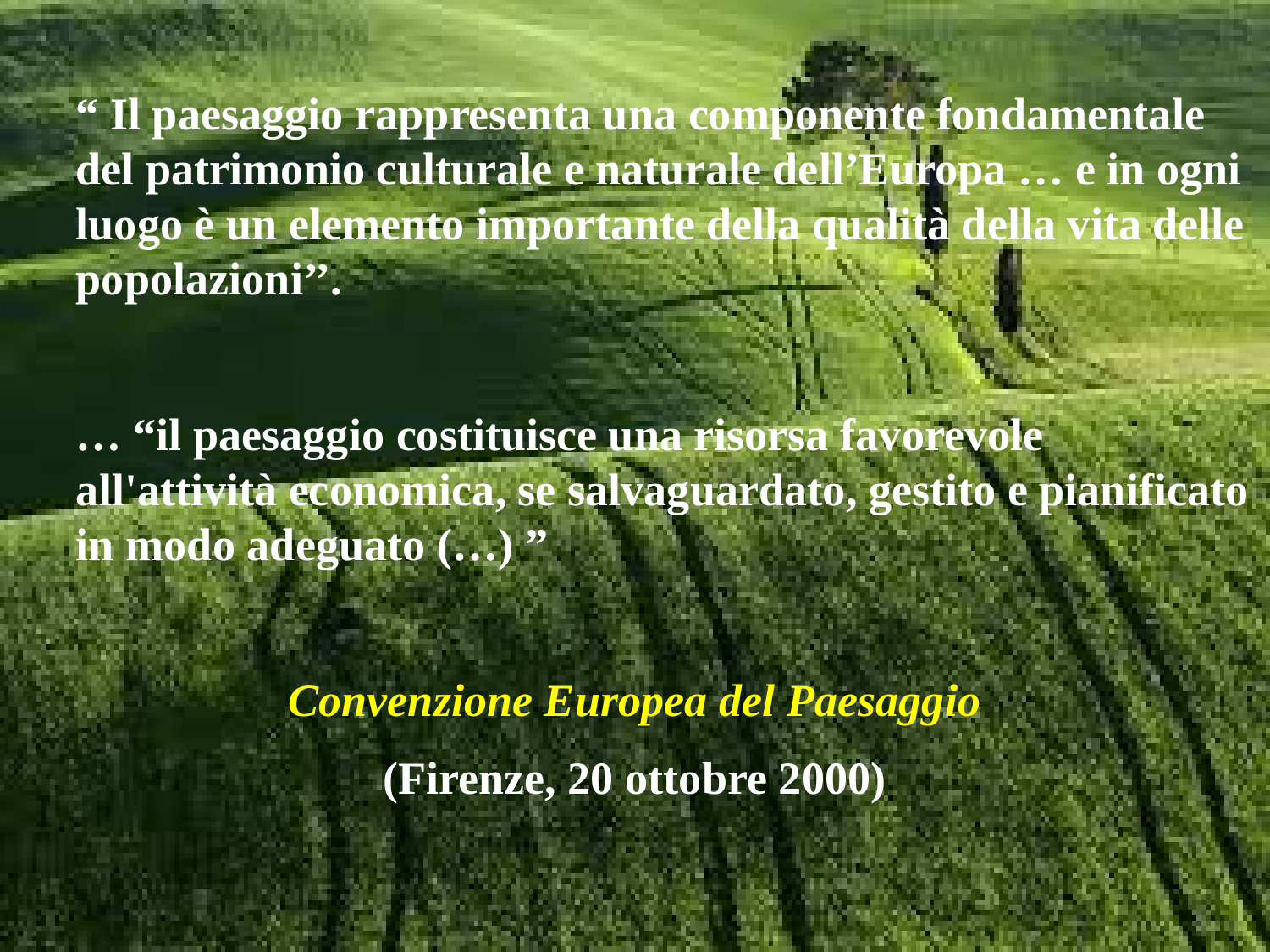

“ Il paesaggio rappresenta una componente fondamentale del patrimonio culturale e naturale dell’Europa … e in ogni luogo è un elemento importante della qualità della vita delle popolazioni’’.

… “il paesaggio costituisce una risorsa favorevole all'attività economica, se salvaguardato, gestito e pianificato in modo adeguato (…) ”

Convenzione Europea del Paesaggio
(Firenze, 20 ottobre 2000)